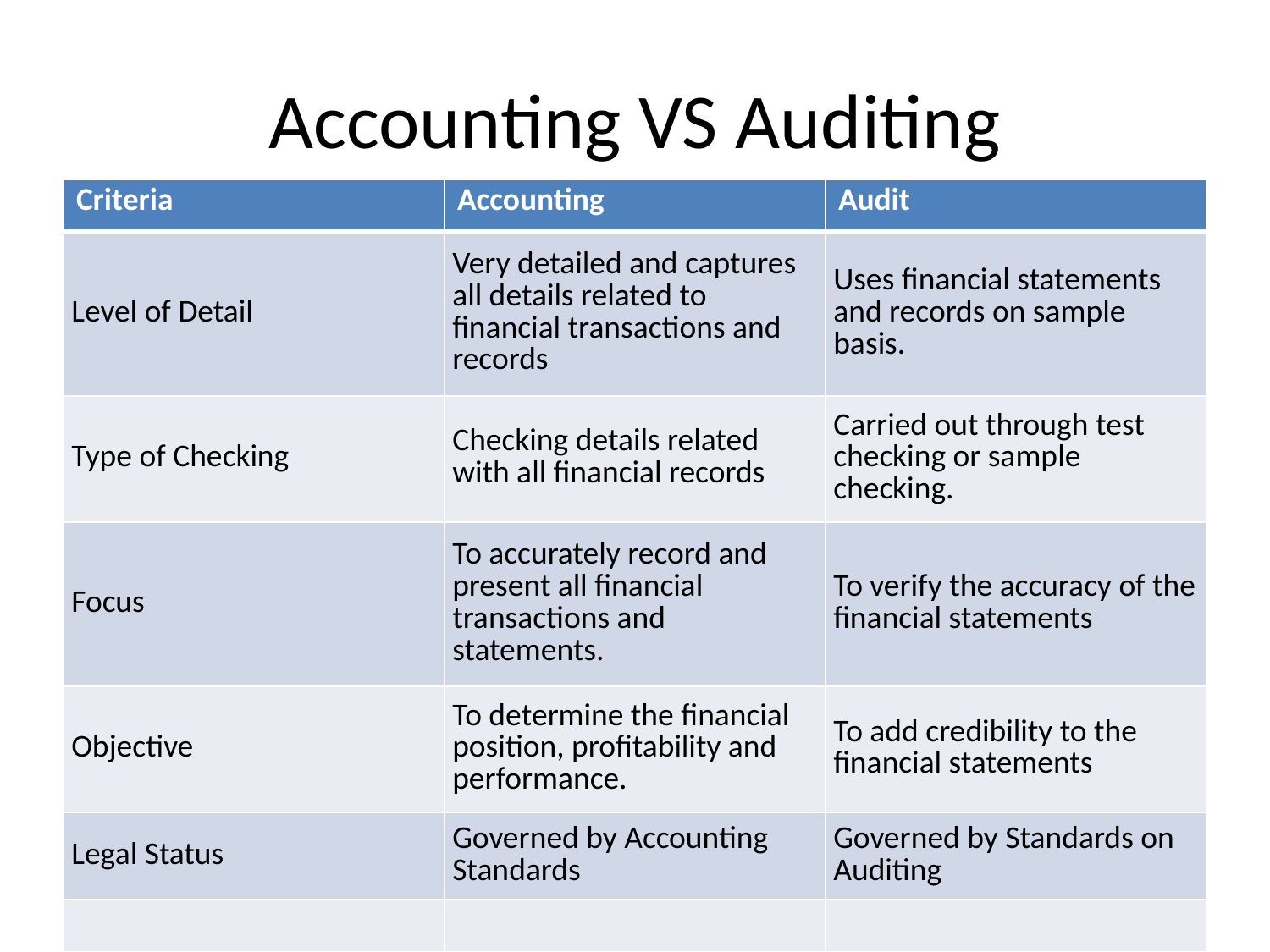

# Accounting VS Auditing
| Criteria | Accounting | Audit |
| --- | --- | --- |
| Level of Detail | Very detailed and captures all details related to financial transactions and records | Uses financial statements and records on sample basis. |
| Type of Checking | Checking details related with all financial records | Carried out through test checking or sample checking. |
| Focus | To accurately record and present all financial transactions and statements. | To verify the accuracy of the financial statements |
| Objective | To determine the financial position, profitability and performance. | To add credibility to the financial statements |
| Legal Status | Governed by Accounting Standards | Governed by Standards on Auditing |
|  |  |  |